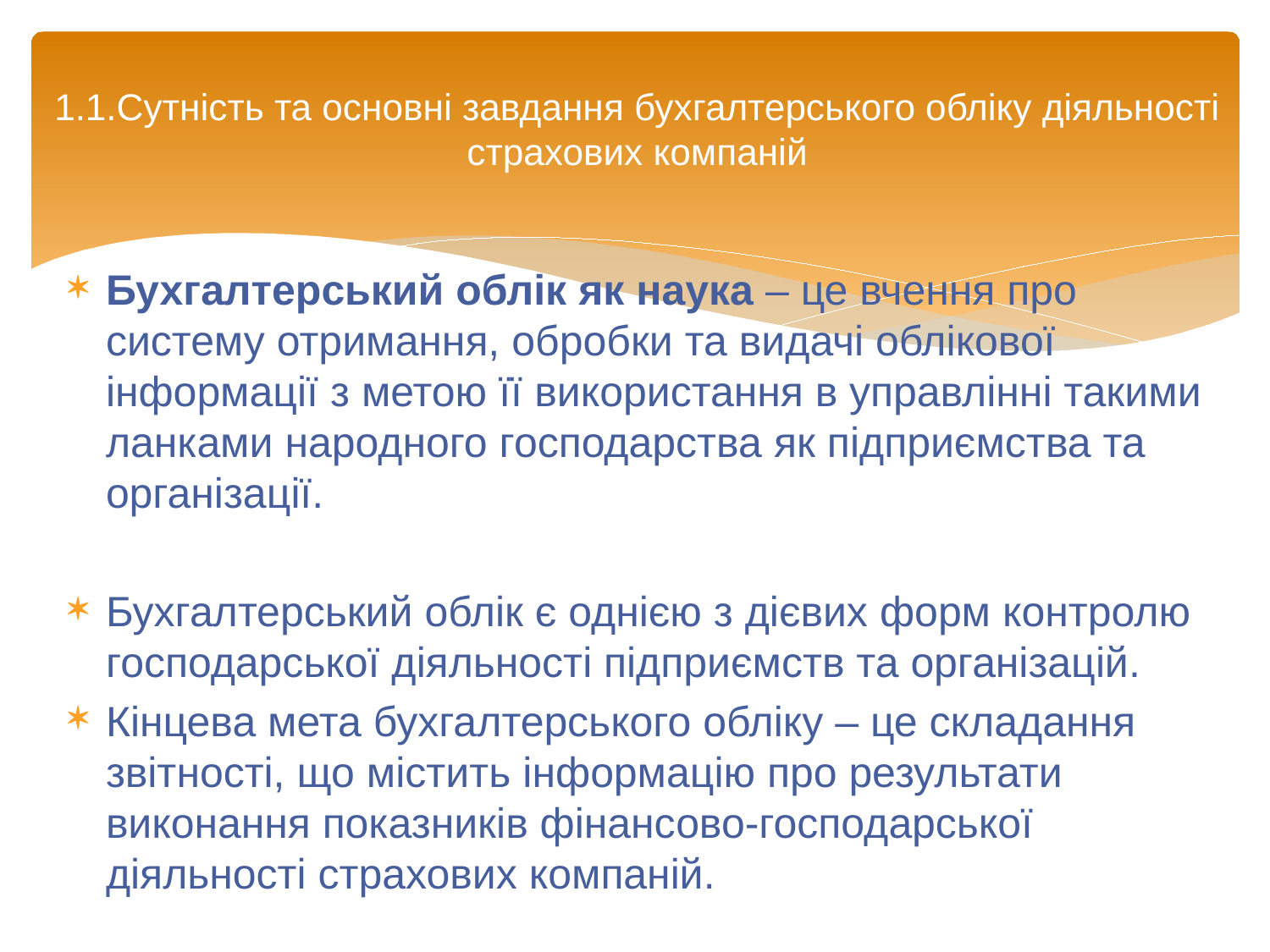

# 1.1.Сутність та основні завдання бухгалтерського обліку діяльності страхових компаній
Бухгалтерський облік як наука – це вчення про систему отримання, обробки та видачі облікової інформації з метою її використання в управлінні такими ланками народного господарства як підприємства та організації.

Бухгалтерський облік є однією з дієвих форм контролю господарської діяльності підприємств та організацій.
Кінцева мета бухгалтерського обліку – це складання звітності, що містить інформацію про результати виконання показників фінансово-господарської діяльності страхових компаній.